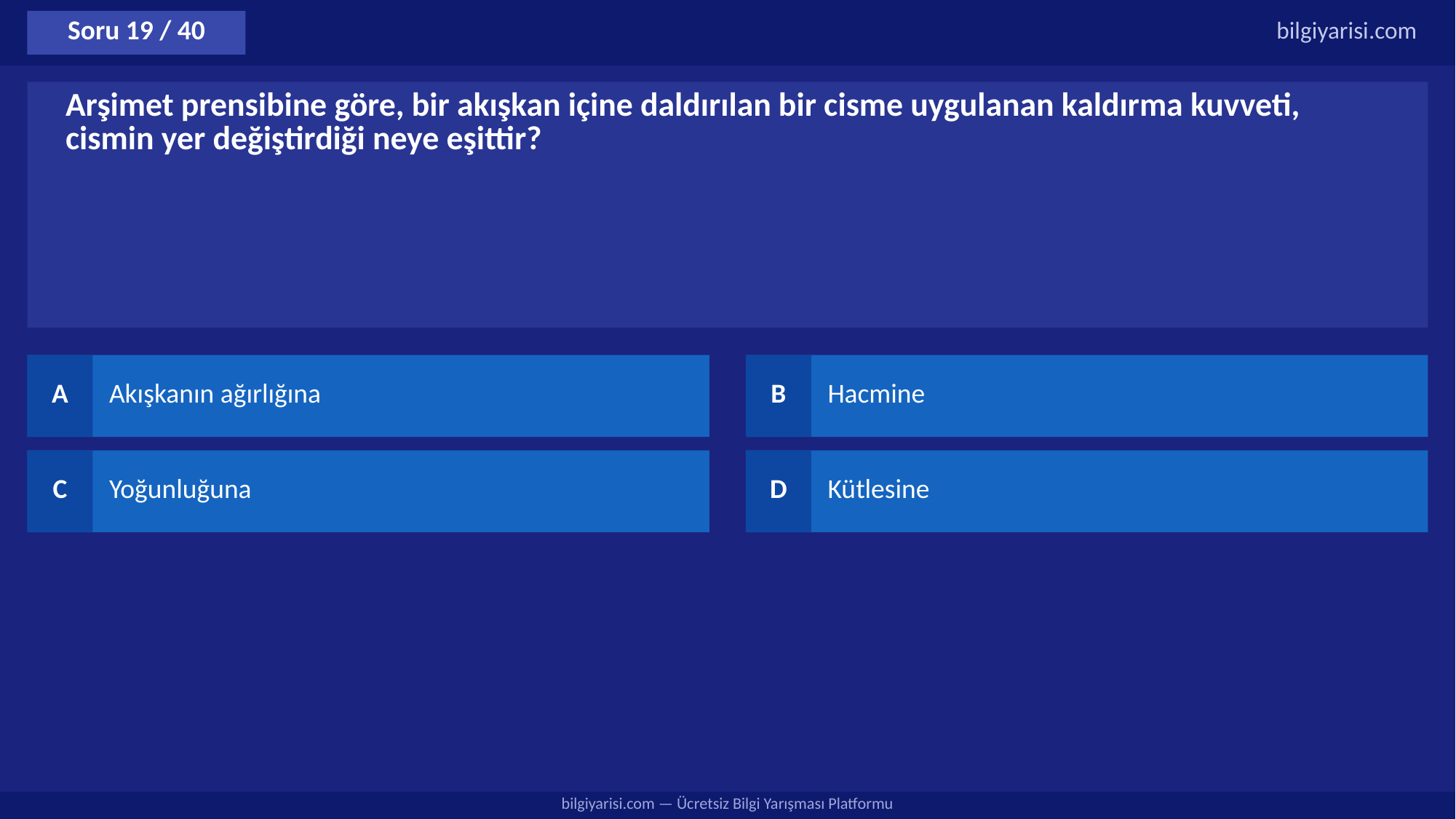

Soru 19 / 40
bilgiyarisi.com

Arşimet prensibine göre, bir akışkan içine daldırılan bir cisme uygulanan kaldırma kuvveti, cismin yer değiştirdiği neye eşittir?

A
Akışkanın ağırlığına

B
Hacmine

C
Yoğunluğuna

D
Kütlesine
bilgiyarisi.com — Ücretsiz Bilgi Yarışması Platformu